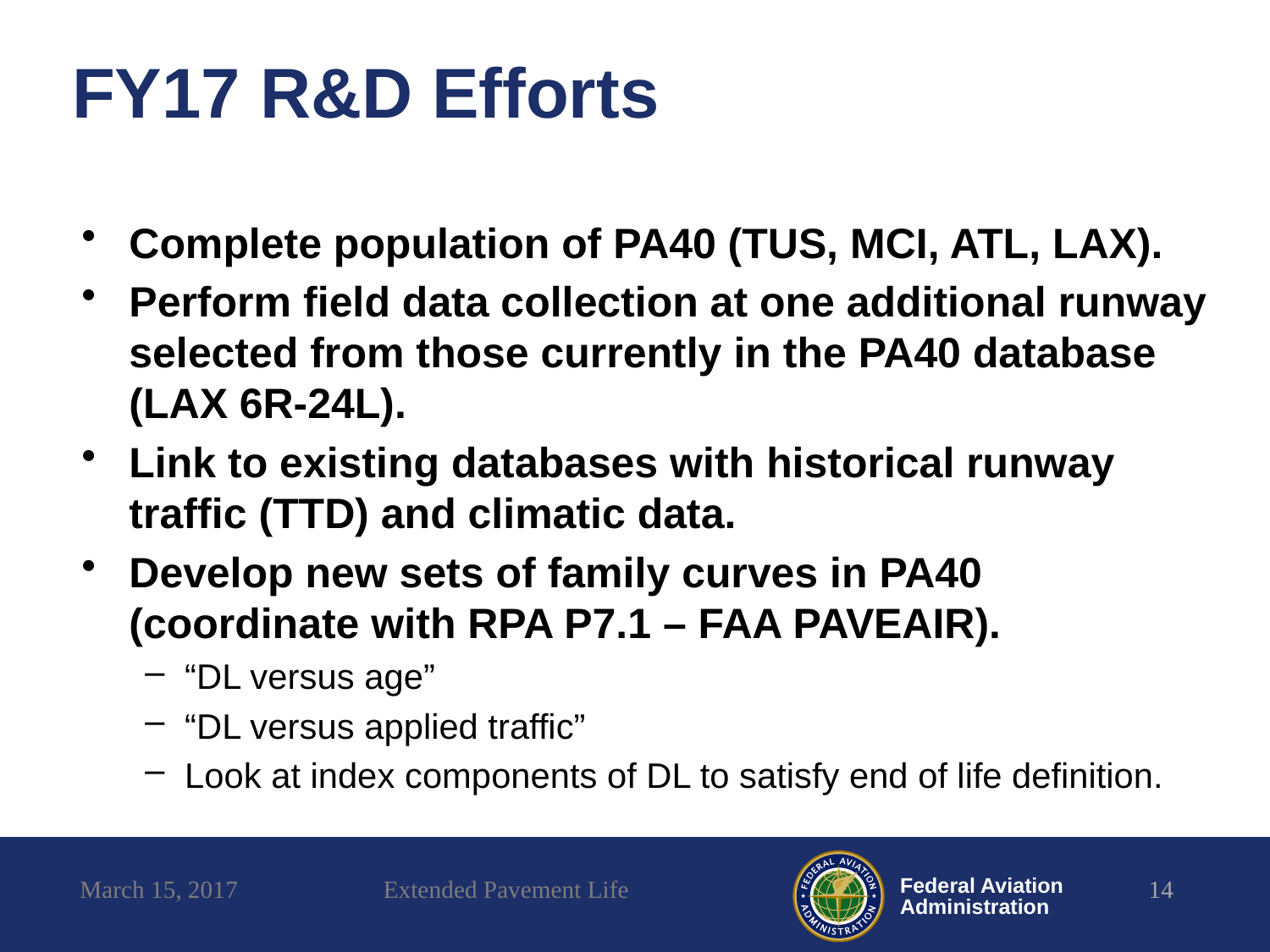

# FY17 R&D Efforts
Complete population of PA40 (TUS, MCI, ATL, LAX).
Perform field data collection at one additional runway selected from those currently in the PA40 database (LAX 6R-24L).
Link to existing databases with historical runway traffic (TTD) and climatic data.
Develop new sets of family curves in PA40 (coordinate with RPA P7.1 – FAA PAVEAIR).
“DL versus age”
“DL versus applied traffic”
Look at index components of DL to satisfy end of life definition.

March 15, 2017
Extended Pavement Life
14